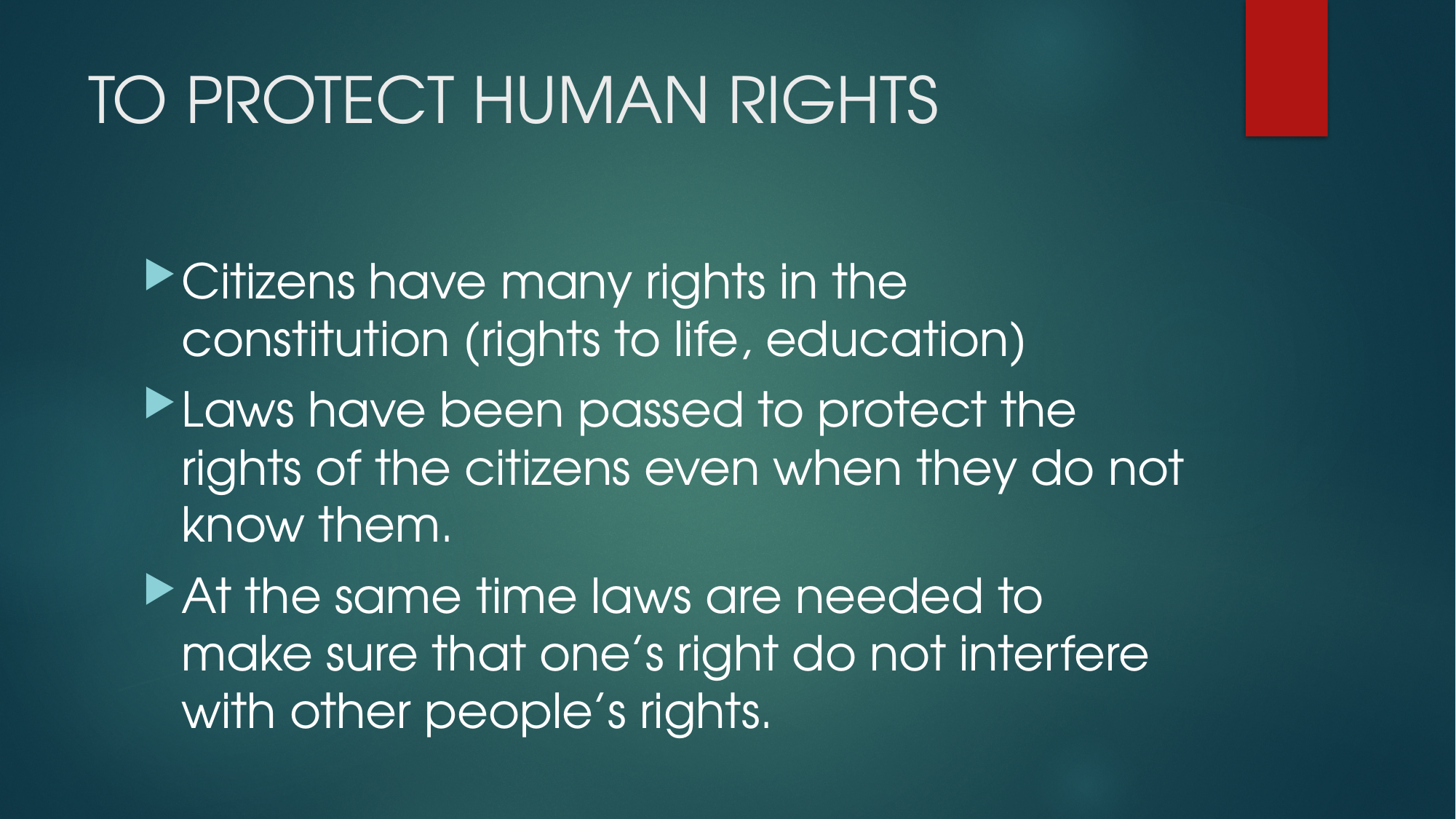

# TO PROTECT HUMAN RIGHTS
Citizens have many rights in the constitution (rights to life, education)
Laws have been passed to protect the rights of the citizens even when they do not know them.
At the same time laws are needed to make sure that one’s right do not interfere with other people’s rights.